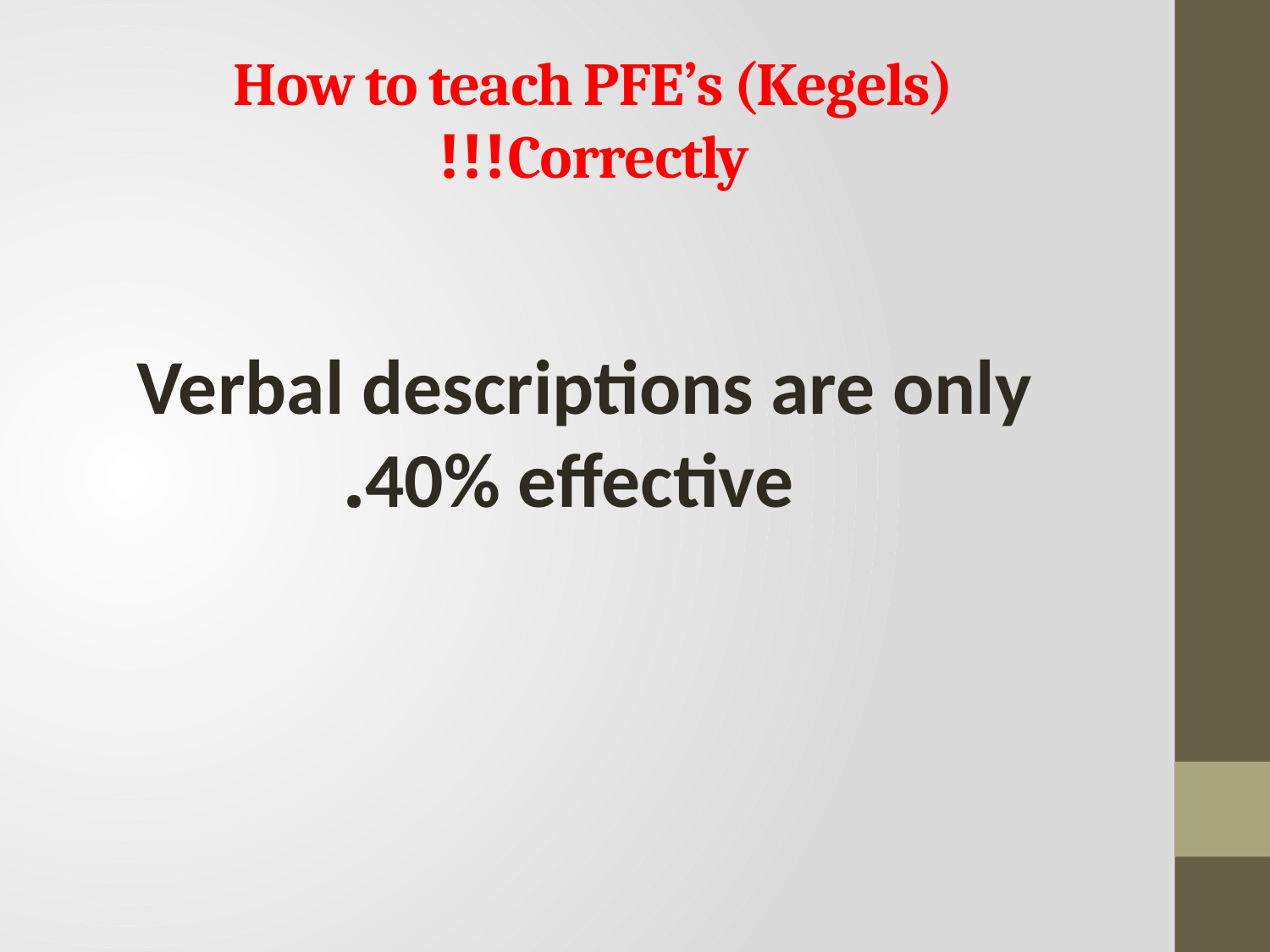

# How to teach PFE’s (Kegels) Correctly!!!

Verbal descriptions are only 40% effective.